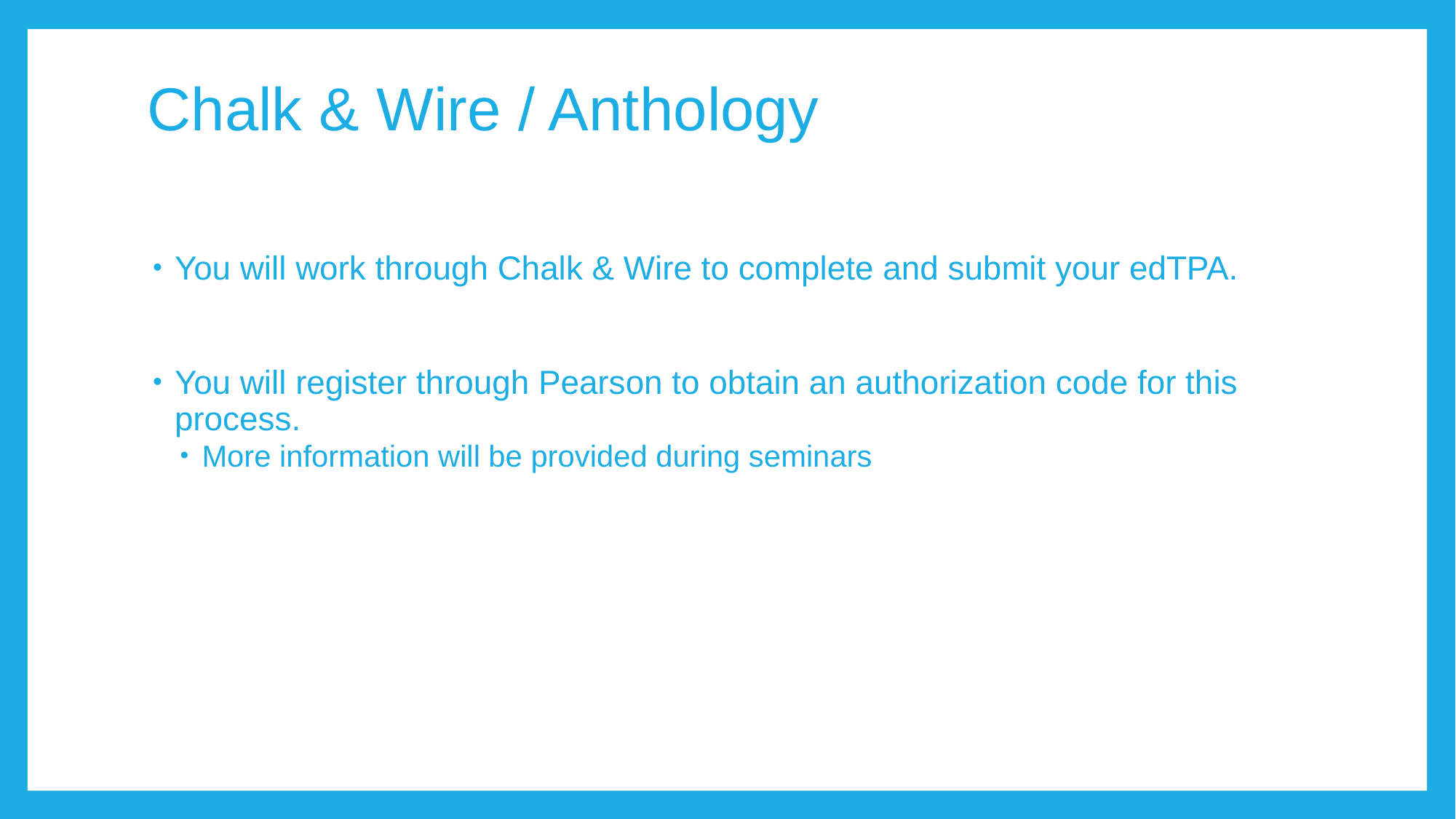

# Chalk & Wire / Anthology
You will work through Chalk & Wire to complete and submit your edTPA.

You will register through Pearson to obtain an authorization code for this process.
More information will be provided during seminars